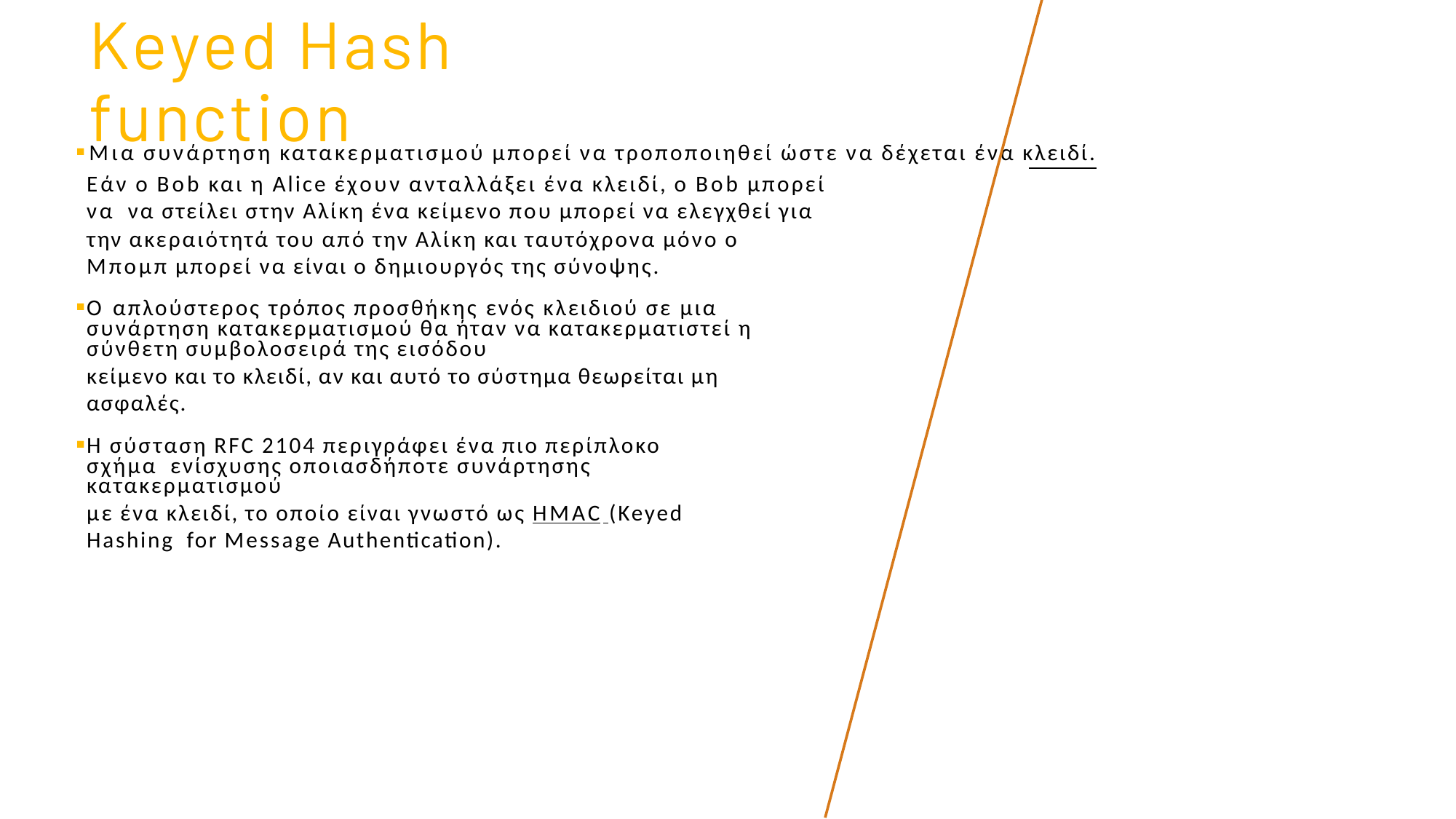

# Keyed Hash function
Μια συνάρτηση κατακερματισμού μπορεί να τροποποιηθεί ώστε να δέχεται ένα κλειδί.
Εάν ο Bob και η Alice έχουν ανταλλάξει ένα κλειδί, ο Bob μπορεί να  να στείλει στην Αλίκη ένα κείμενο που μπορεί να ελεγχθεί για
την ακεραιότητά του από την Αλίκη και ταυτόχρονα μόνο ο  Μπομπ μπορεί να είναι ο δημιουργός της σύνοψης.

Ο απλούστερος τρόπος προσθήκης ενός κλειδιού σε μια  συνάρτηση κατακερματισμού θα ήταν να κατακερματιστεί η  σύνθετη συμβολοσειρά της εισόδου
κείμενο και το κλειδί, αν και αυτό το σύστημα θεωρείται μη  ασφαλές.

Η σύσταση RFC 2104 περιγράφει ένα πιο περίπλοκο σχήμα  ενίσχυσης οποιασδήποτε συνάρτησης κατακερματισμού
με ένα κλειδί, το οποίο είναι γνωστό ως HMAC (Keyed Hashing  for Message Authentication).

31